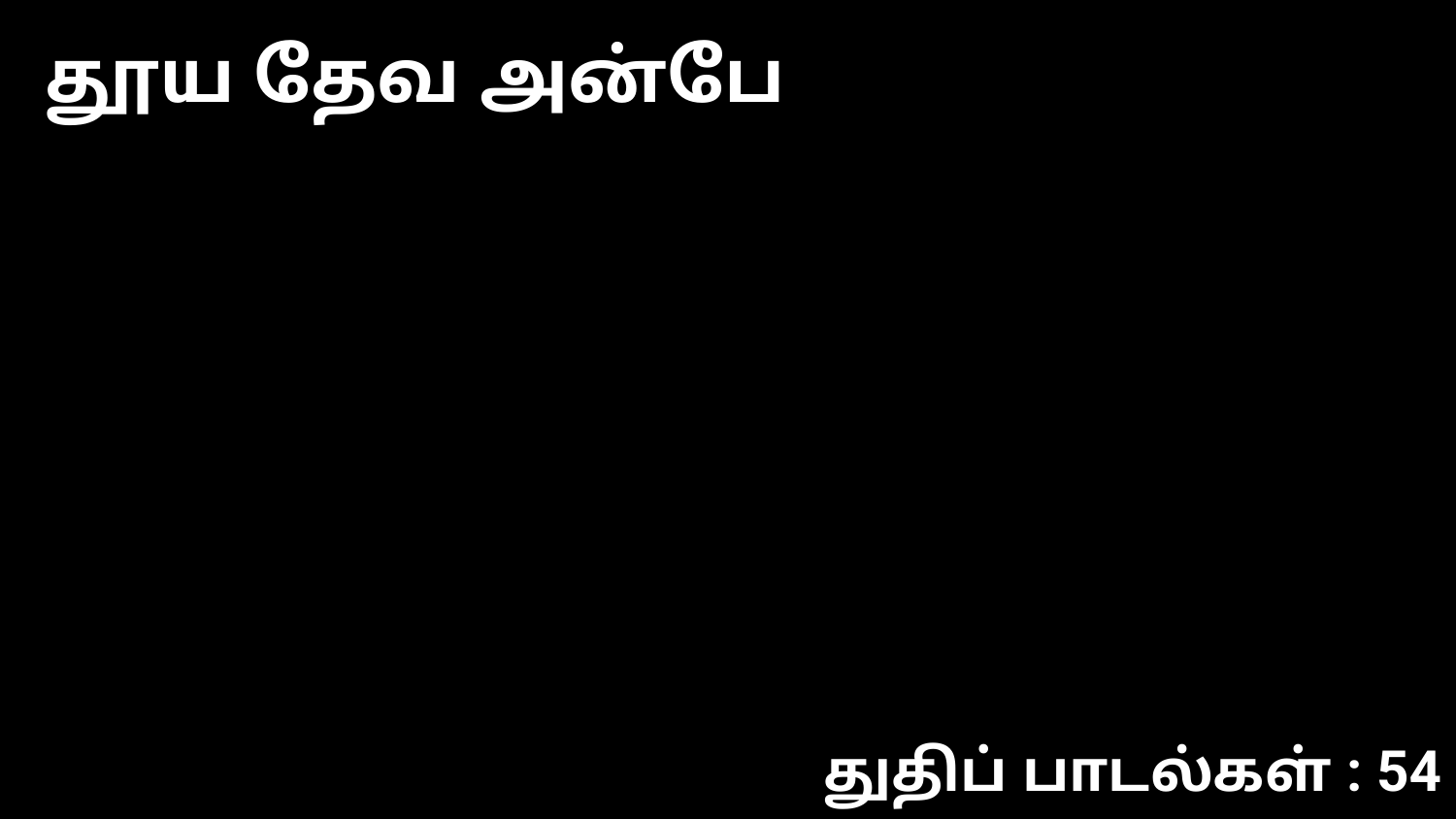

தூய தேவ அன்பே
துதிப் பாடல்கள் : 54